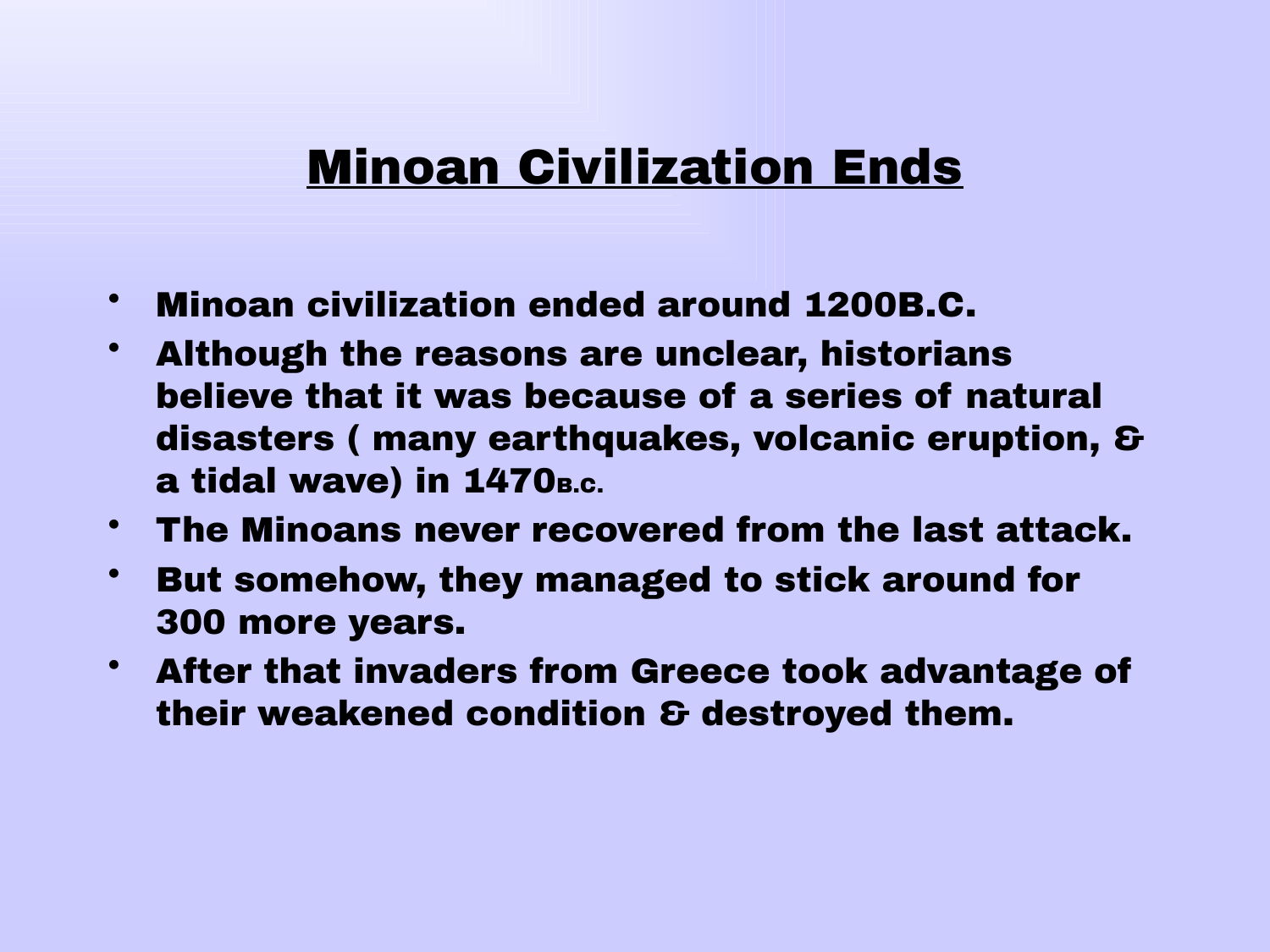

# Minoan Civilization Ends
Minoan civilization ended around 1200B.C.
Although the reasons are unclear, historians believe that it was because of a series of natural disasters ( many earthquakes, volcanic eruption, & a tidal wave) in 1470B.C.
The Minoans never recovered from the last attack.
But somehow, they managed to stick around for 300 more years.
After that invaders from Greece took advantage of their weakened condition & destroyed them.